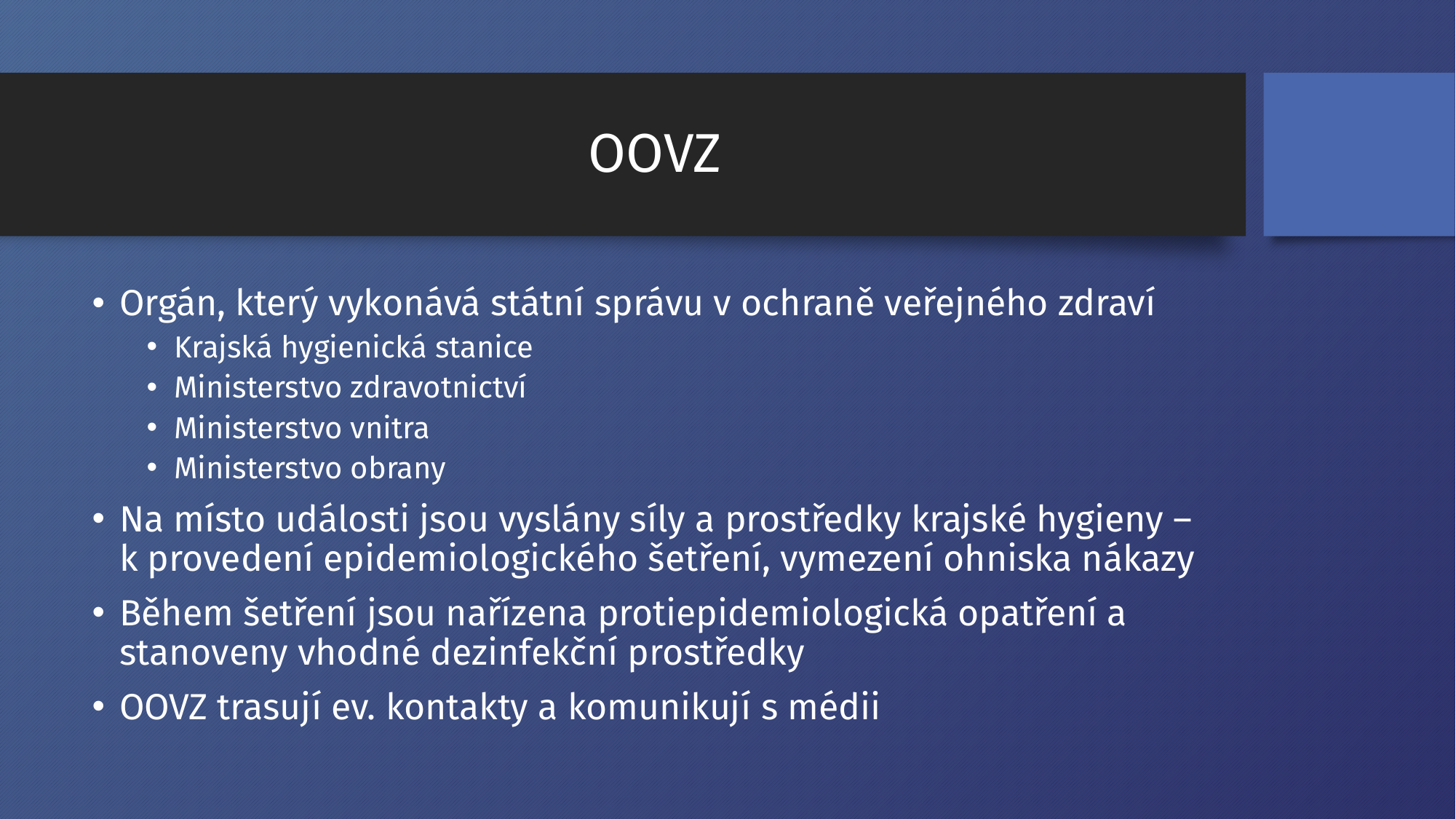

# OOVZ
Orgán, který vykonává státní správu v ochraně veřejného zdraví
Krajská hygienická stanice
Ministerstvo zdravotnictví
Ministerstvo vnitra
Ministerstvo obrany
Na místo události jsou vyslány síly a prostředky krajské hygieny – k provedení epidemiologického šetření, vymezení ohniska nákazy
Během šetření jsou nařízena protiepidemiologická opatření a stanoveny vhodné dezinfekční prostředky
OOVZ trasují ev. kontakty a komunikují s médii